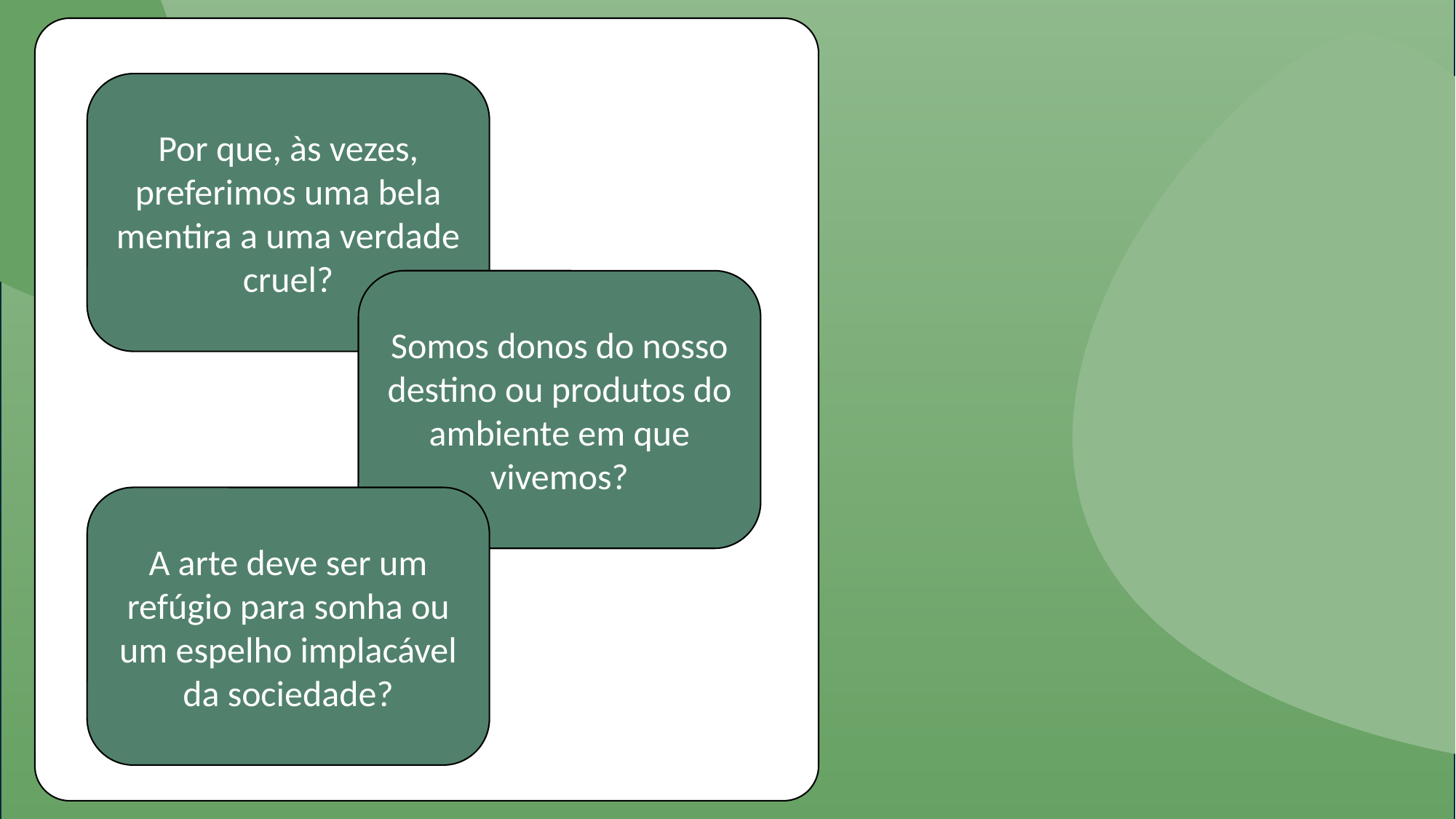

Por que, às vezes, preferimos uma bela mentira a uma verdade cruel?
Somos donos do nosso destino ou produtos do ambiente em que vivemos?
A arte deve ser um refúgio para sonha ou um espelho implacável da sociedade?